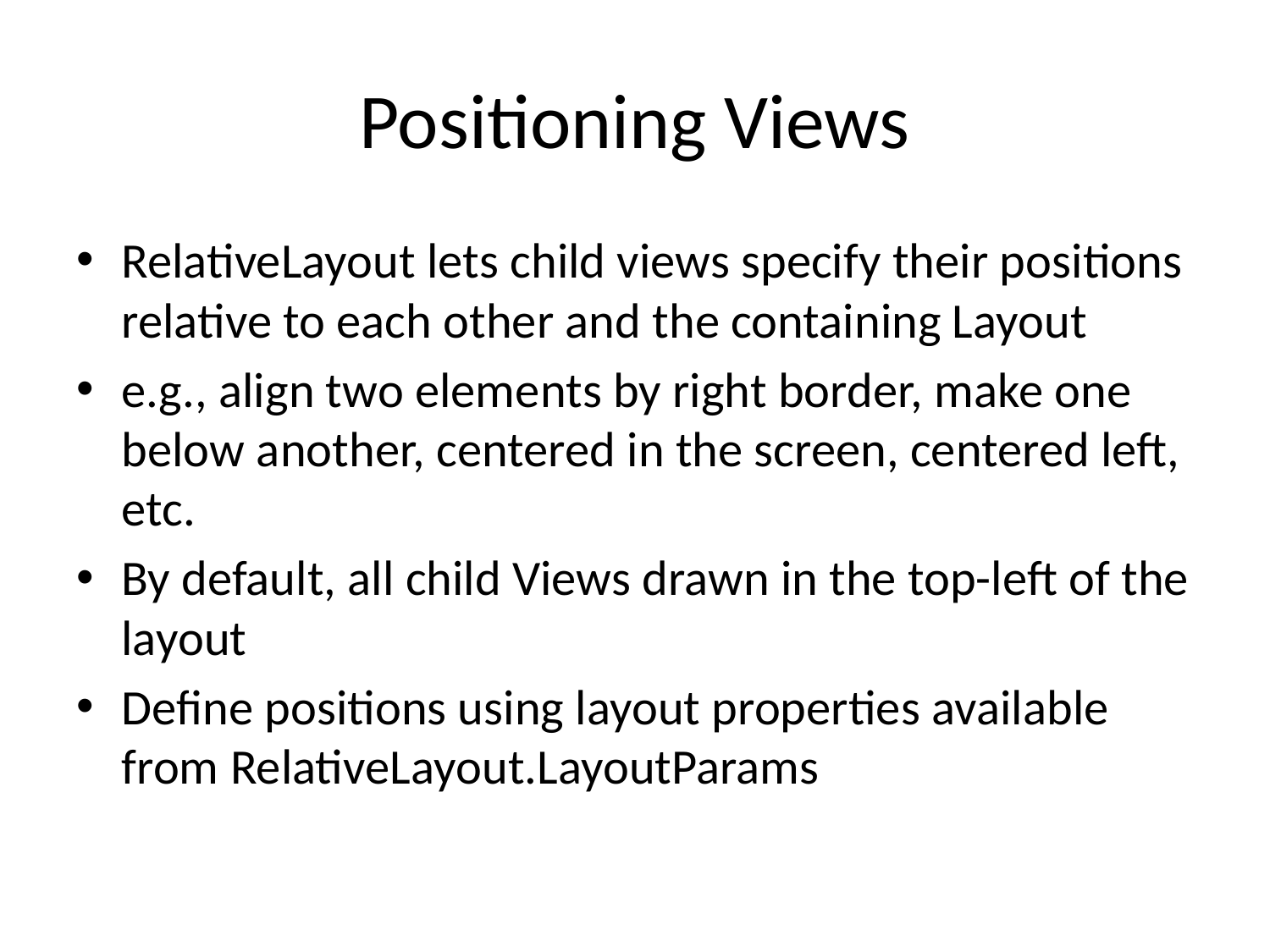

# Positioning Views
RelativeLayout lets child views specify their positions relative to each other and the containing Layout
e.g., align two elements by right border, make one below another, centered in the screen, centered left, etc.
By default, all child Views drawn in the top-left of the layout
Define positions using layout properties available from RelativeLayout.LayoutParams